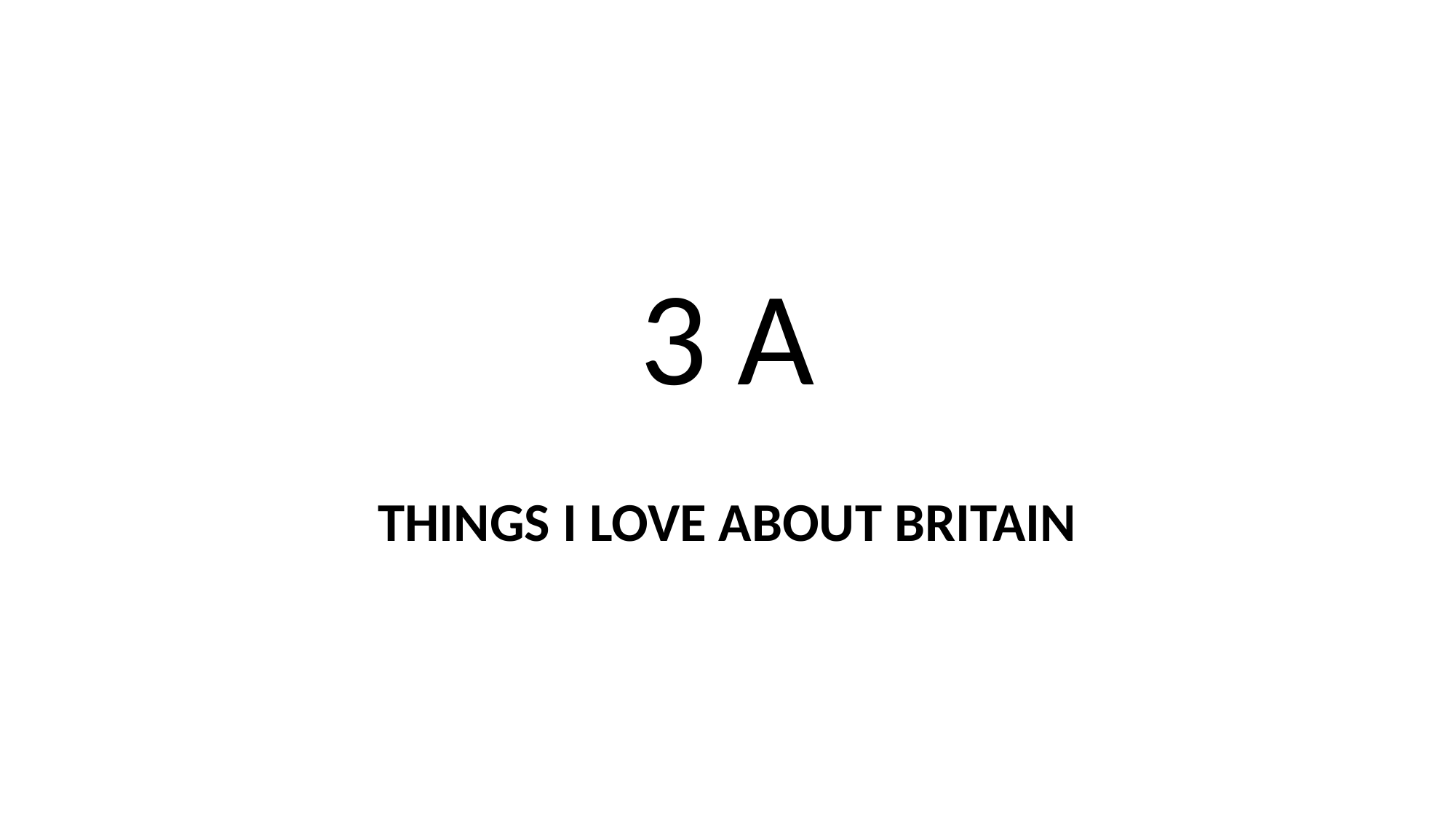

# 3 A

THINGS I LOVE ABOUT BRITAIN